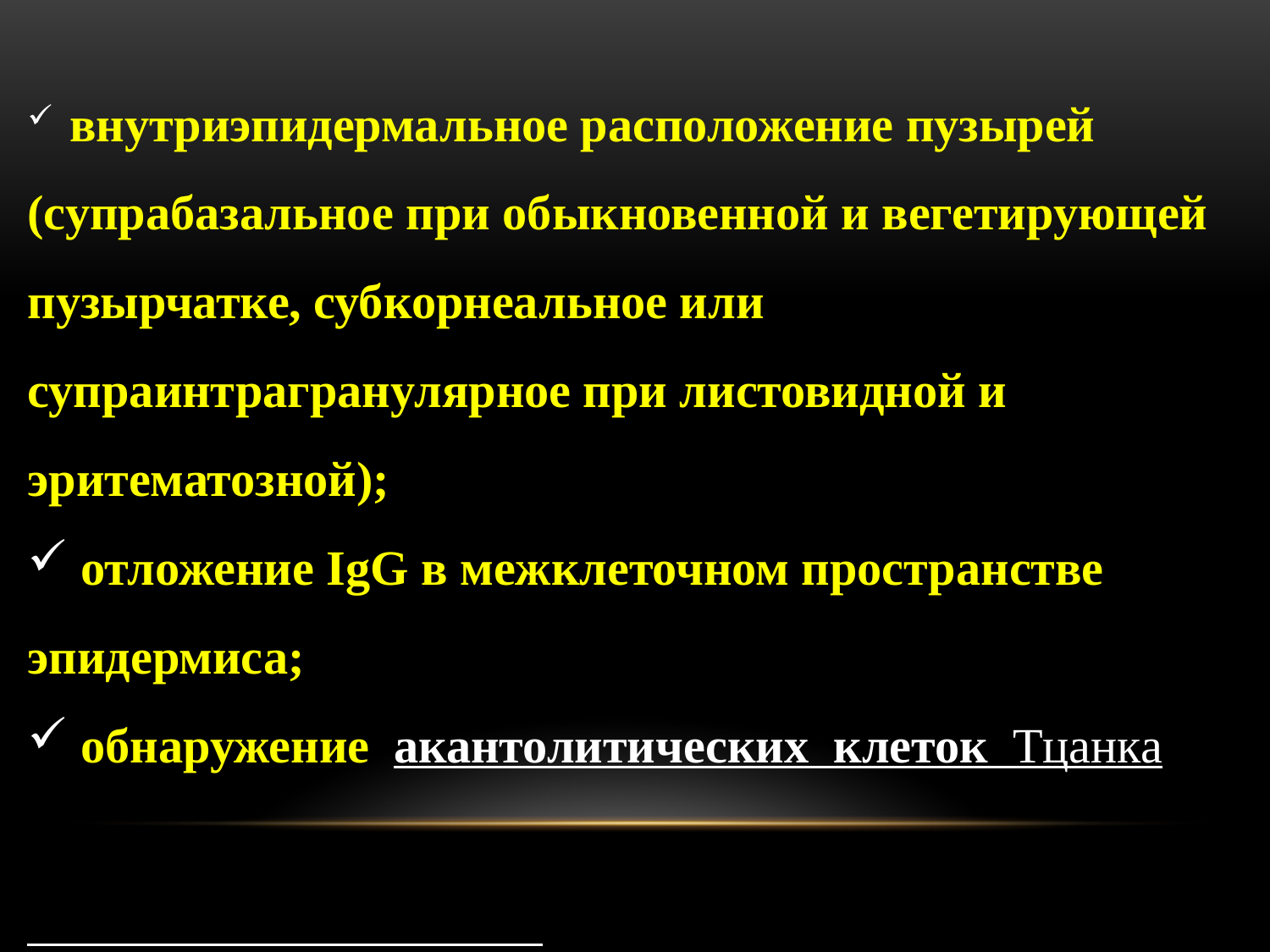

внутриэпидермальное расположение пузырей (супрабазальное при обыкновенной и вегетирующей пузырчатке, субкорнеальное или супраинтрагранулярное при листовидной и эритематозной);
 отложение IgG в межклеточном пространстве эпидермиса;
 обнаружение  акантолитических  клеток  Тцанка